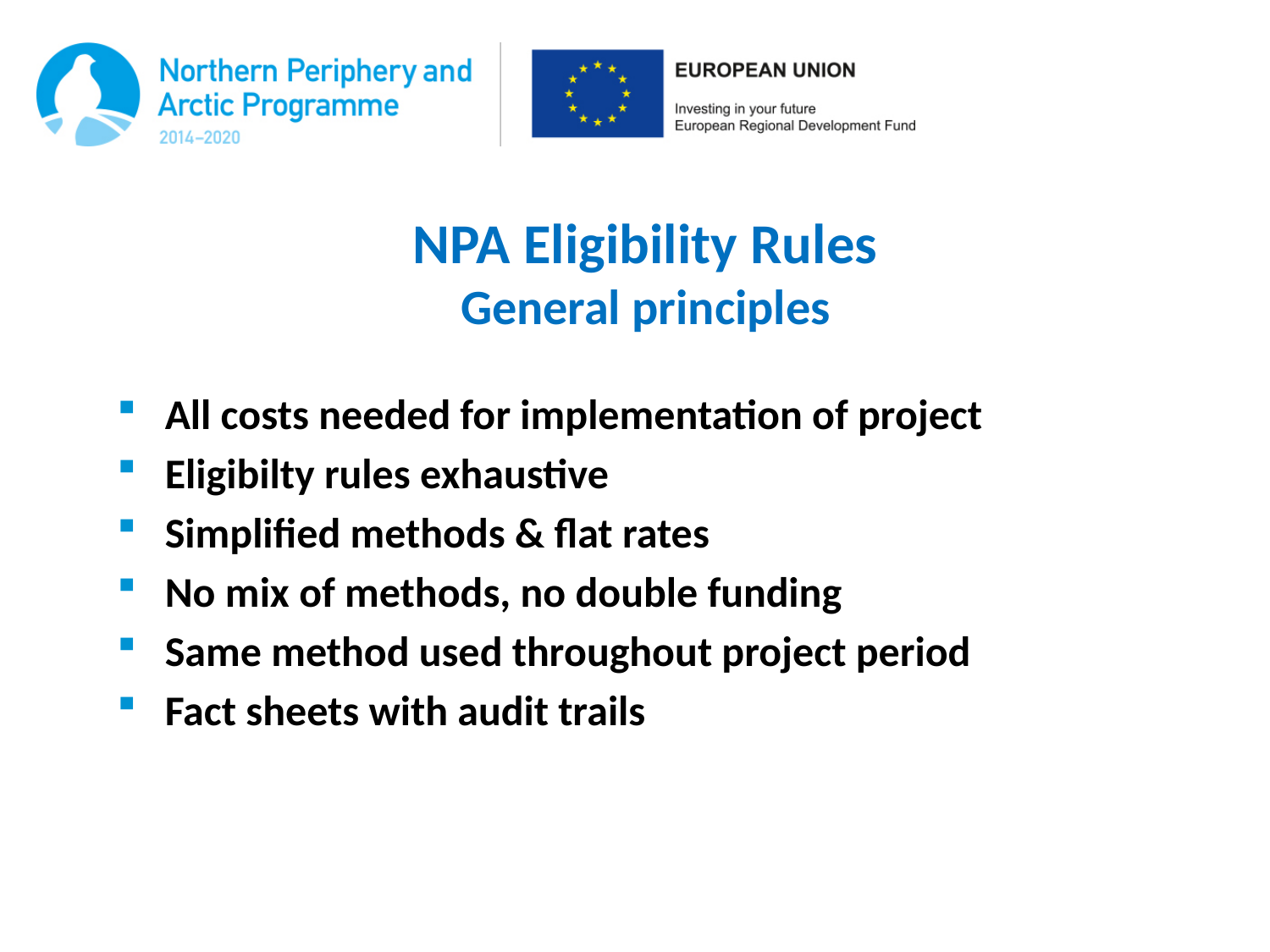

# NPA Eligibility Rules General principles
All costs needed for implementation of project
Eligibilty rules exhaustive
Simplified methods & flat rates
No mix of methods, no double funding
Same method used throughout project period
Fact sheets with audit trails